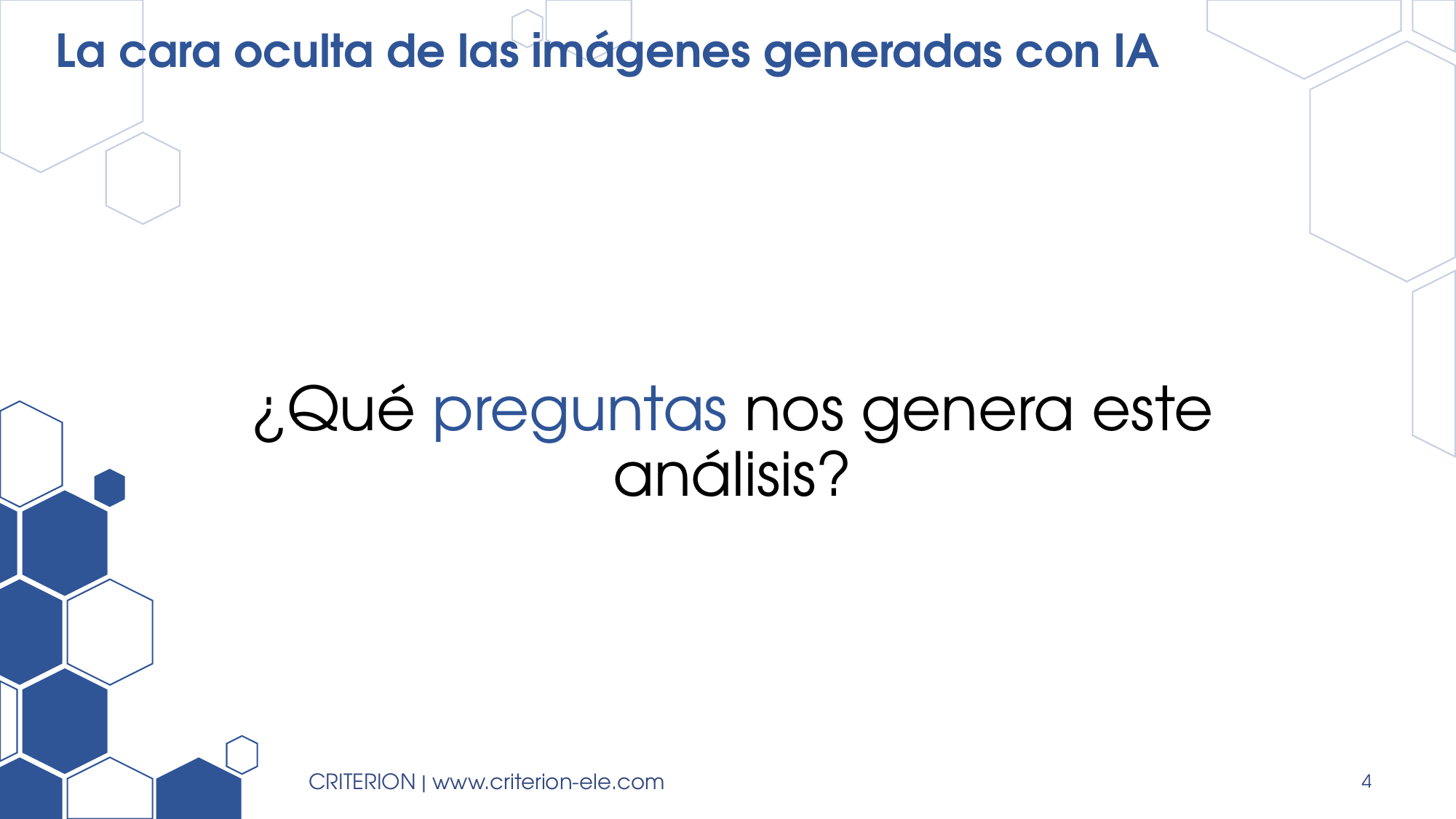

# La cara oculta de las imágenes generadas con IA
¿Qué preguntas nos genera este análisis?
CRITERION | www.criterion-ele.com
4